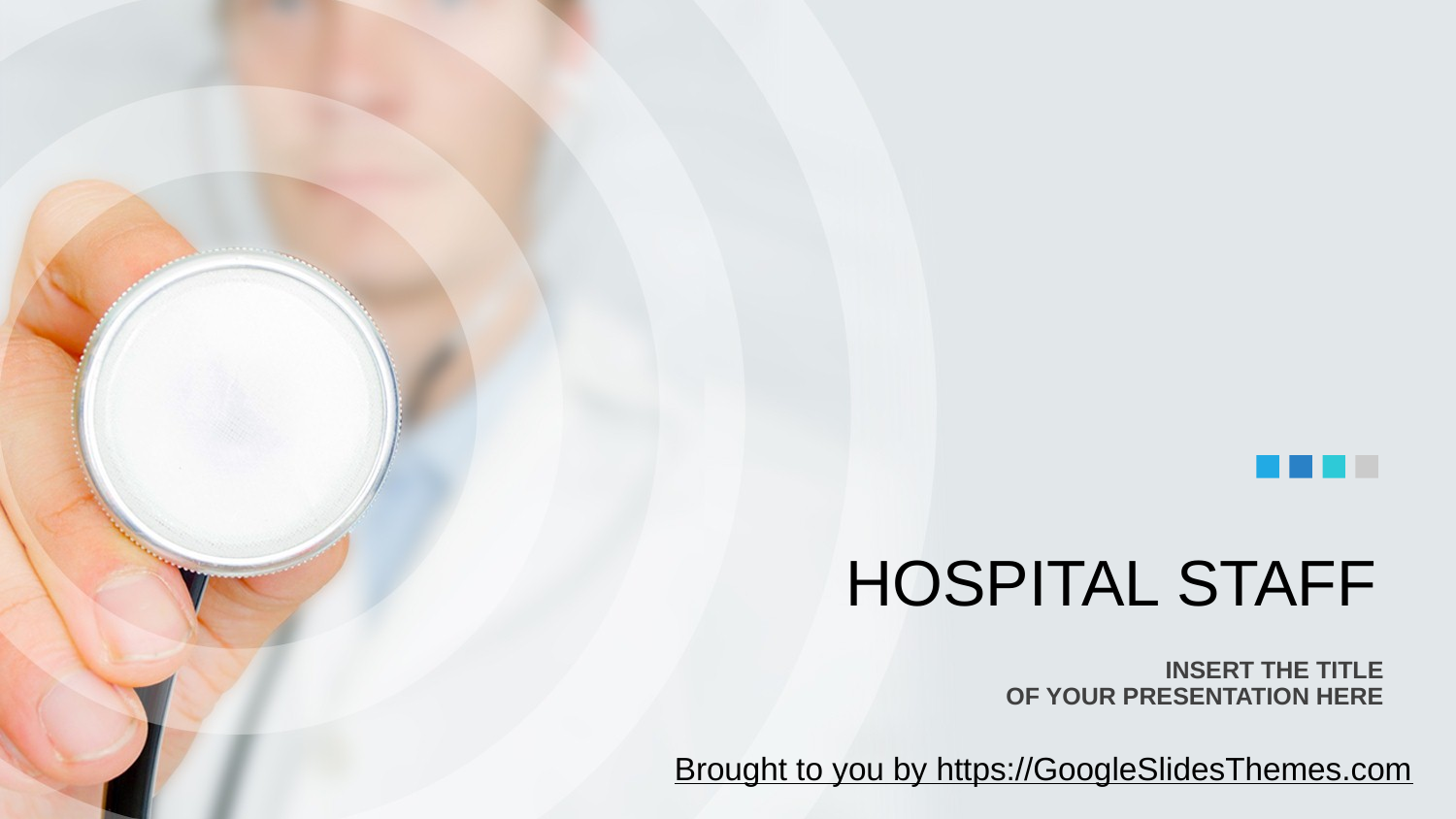

HOSPITAL STAFF
INSERT THE TITLE
OF YOUR PRESENTATION HERE
Brought to you by https://GoogleSlidesThemes.com